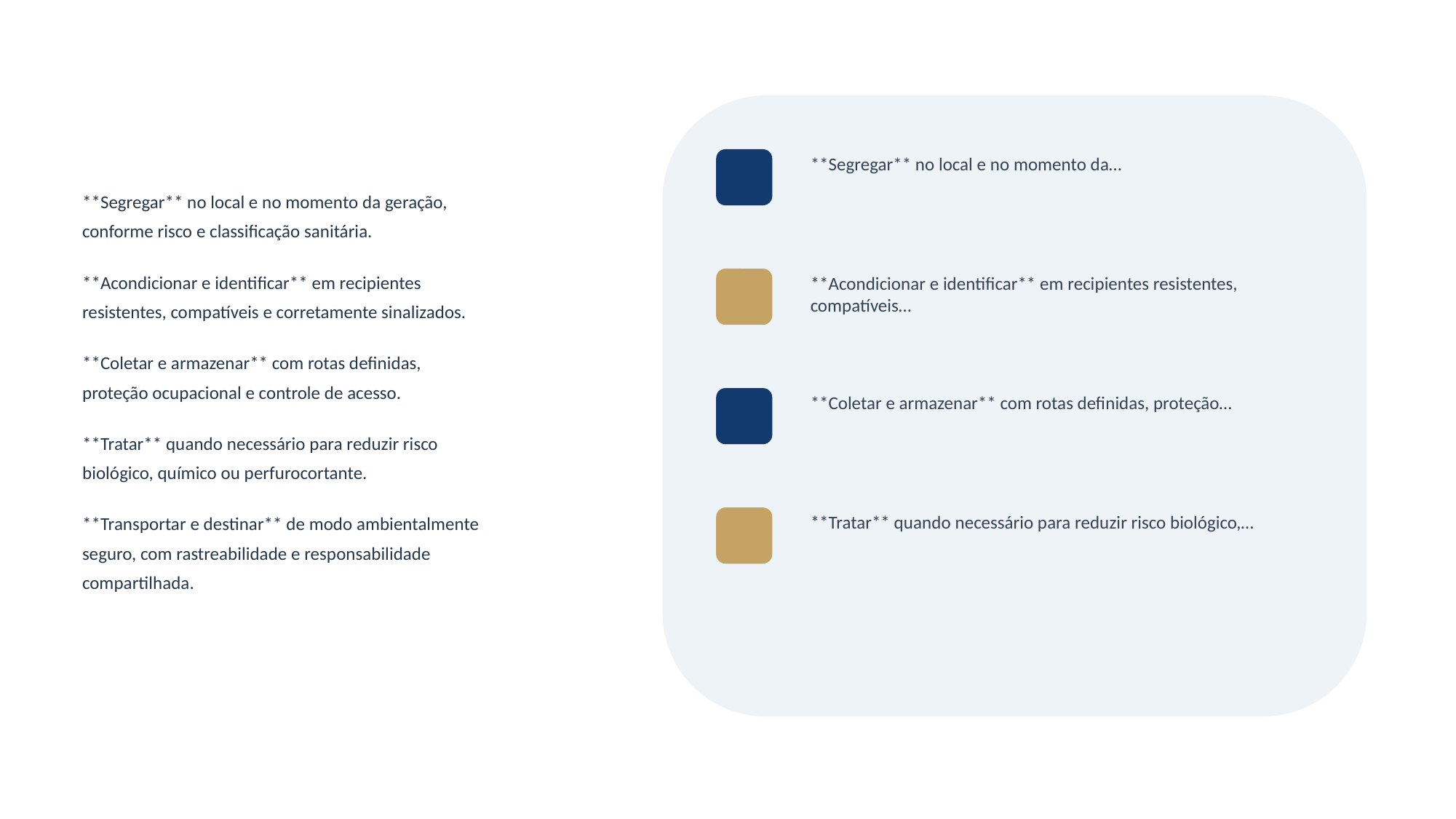

**Segregar** no local e no momento da…

**Segregar** no local e no momento da geração,
conforme risco e classificação sanitária.

**Acondicionar e identificar** em recipientes
resistentes, compatíveis e corretamente sinalizados.

**Coletar e armazenar** com rotas definidas,
proteção ocupacional e controle de acesso.

**Tratar** quando necessário para reduzir risco
biológico, químico ou perfurocortante.

**Transportar e destinar** de modo ambientalmente
seguro, com rastreabilidade e responsabilidade
compartilhada.
**Acondicionar e identificar** em recipientes resistentes, compatíveis…

**Coletar e armazenar** com rotas definidas, proteção…

**Tratar** quando necessário para reduzir risco biológico,…